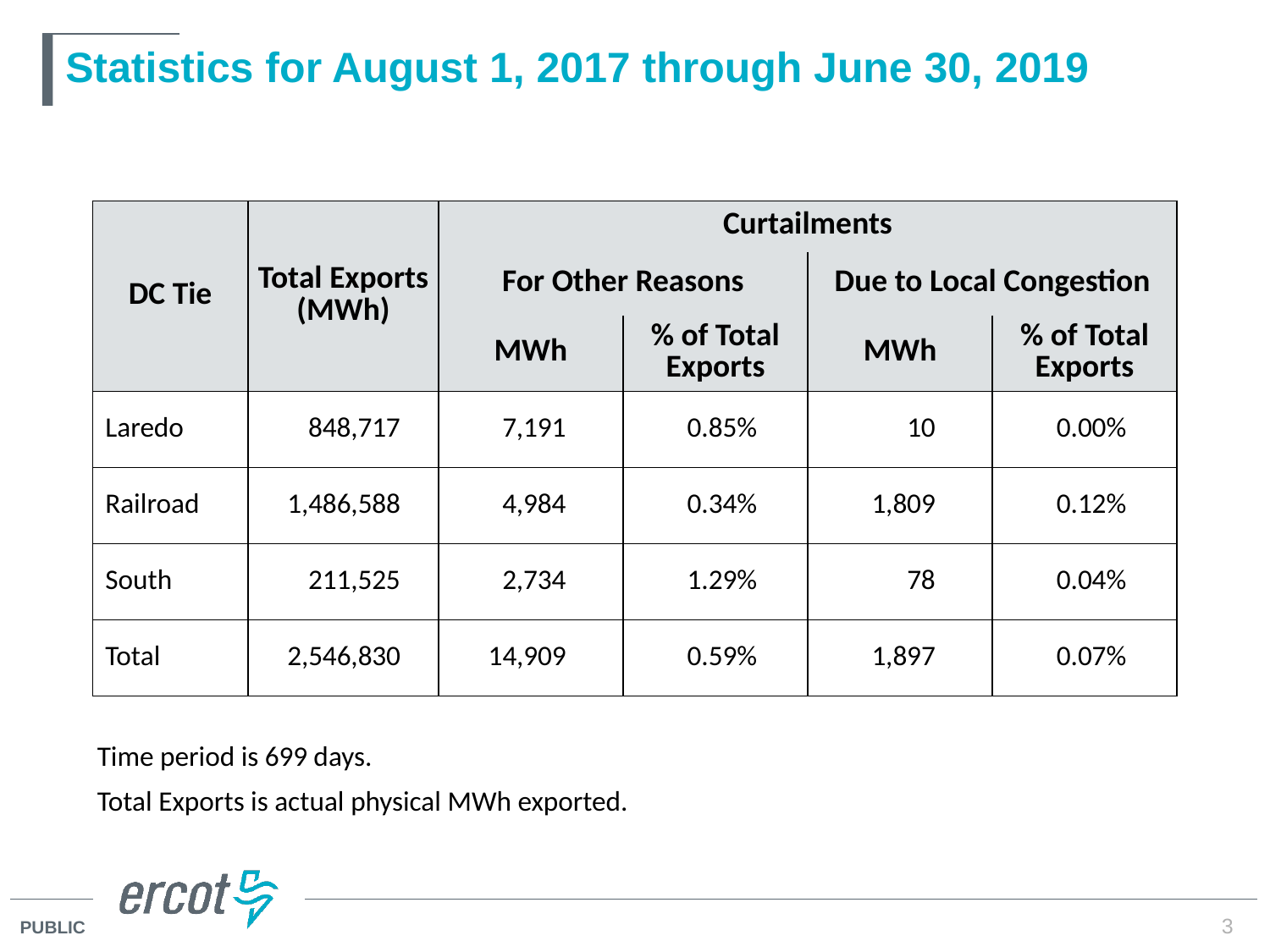

# Statistics for August 1, 2017 through June 30, 2019
| DC Tie | Total Exports (MWh) | Curtailments |  |  |  |
| --- | --- | --- | --- | --- | --- |
|  |  | For Other Reasons |  | Due to Local Congestion |  |
|  |  | MWh | % of Total Exports | MWh | % of Total Exports |
| Laredo | 848,717 | 7,191 | 0.85% | 10 | 0.00% |
| Railroad | 1,486,588 | 4,984 | 0.34% | 1,809 | 0.12% |
| South | 211,525 | 2,734 | 1.29% | 78 | 0.04% |
| Total | 2,546,830 | 14,909 | 0.59% | 1,897 | 0.07% |

Time period is 699 days.
Total Exports is actual physical MWh exported.
3